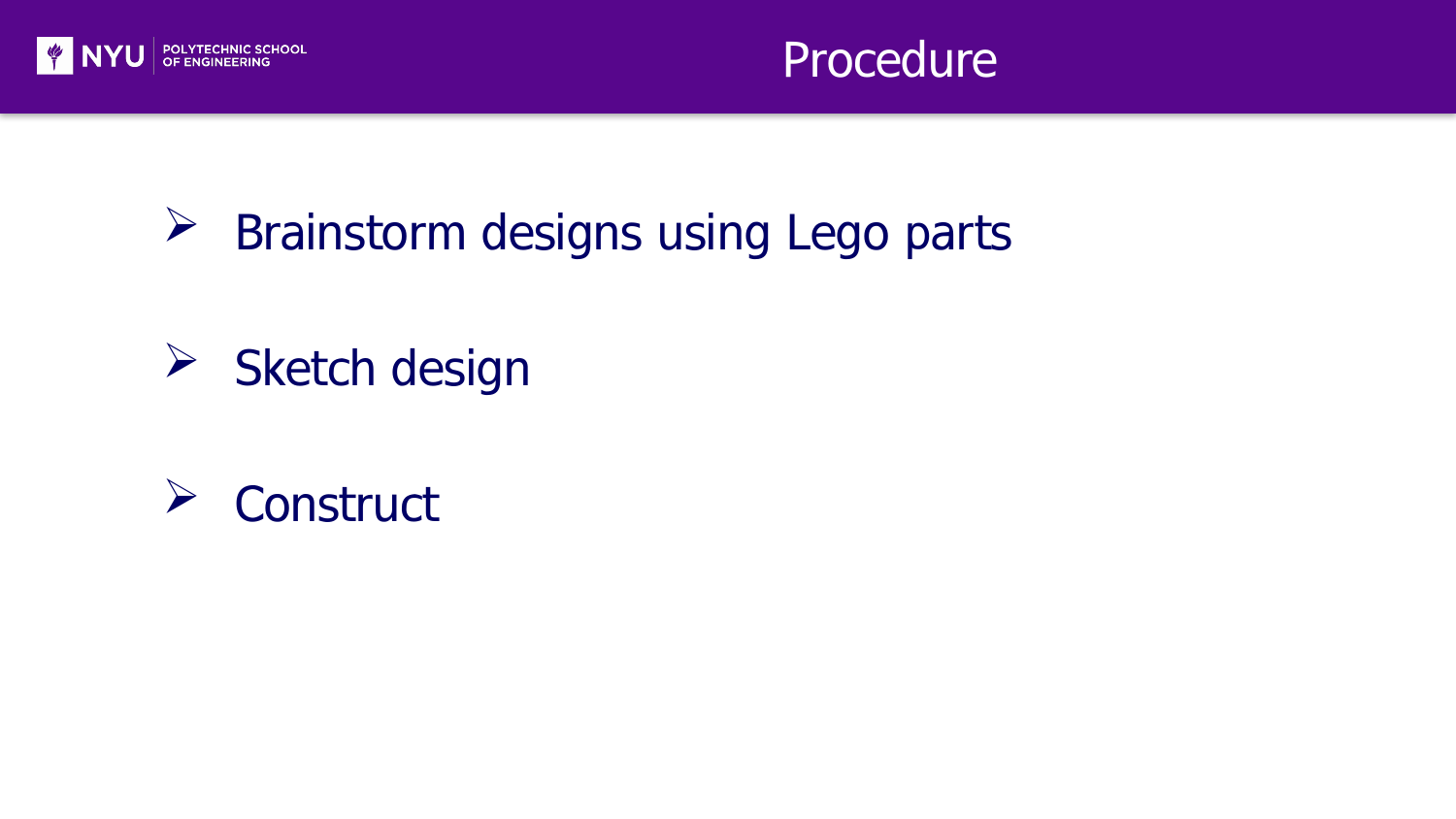

Procedure
Brainstorm designs using Lego parts

Sketch design

Construct